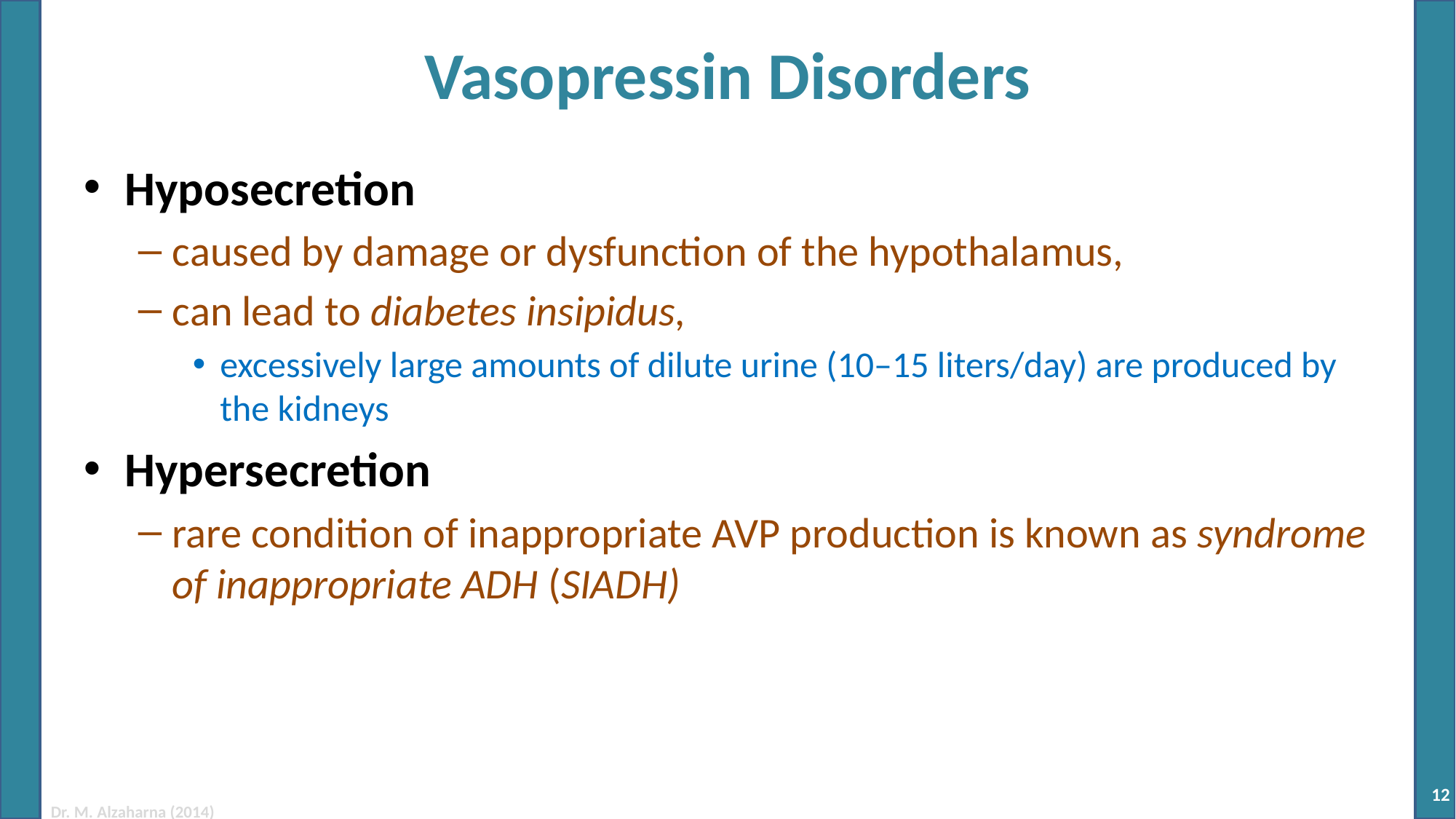

# Vasopressin Disorders
Hyposecretion
caused by damage or dysfunction of the hypothalamus,
can lead to diabetes insipidus,
excessively large amounts of dilute urine (10–15 liters/day) are produced by the kidneys
Hypersecretion
rare condition of inappropriate AVP production is known as syndrome of inappropriate ADH (SIADH)

12